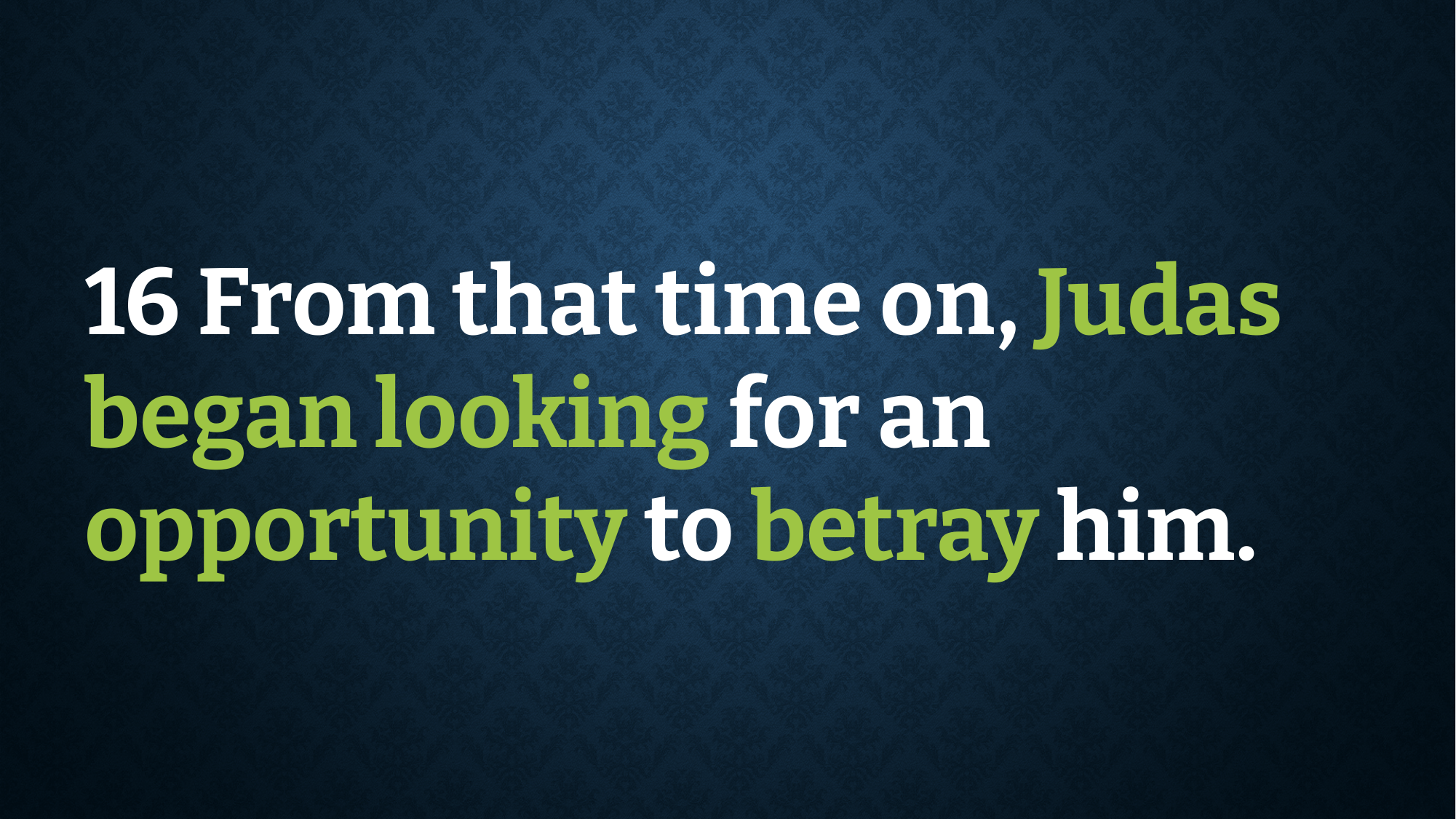

16 From that time on, Judas began looking for an opportunity to betray him.